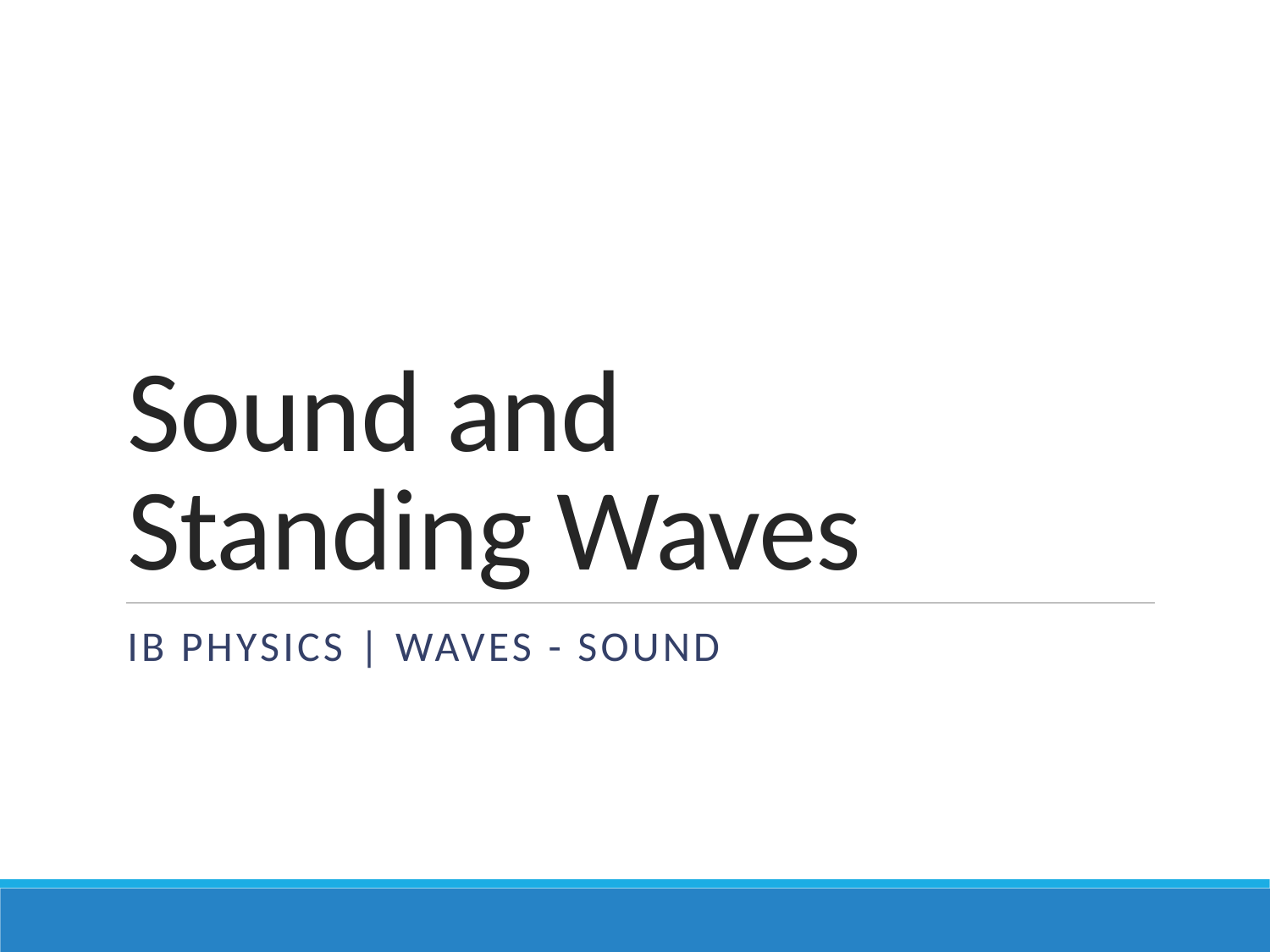

# Sound and Standing Waves
IB Physics | Waves - Sound